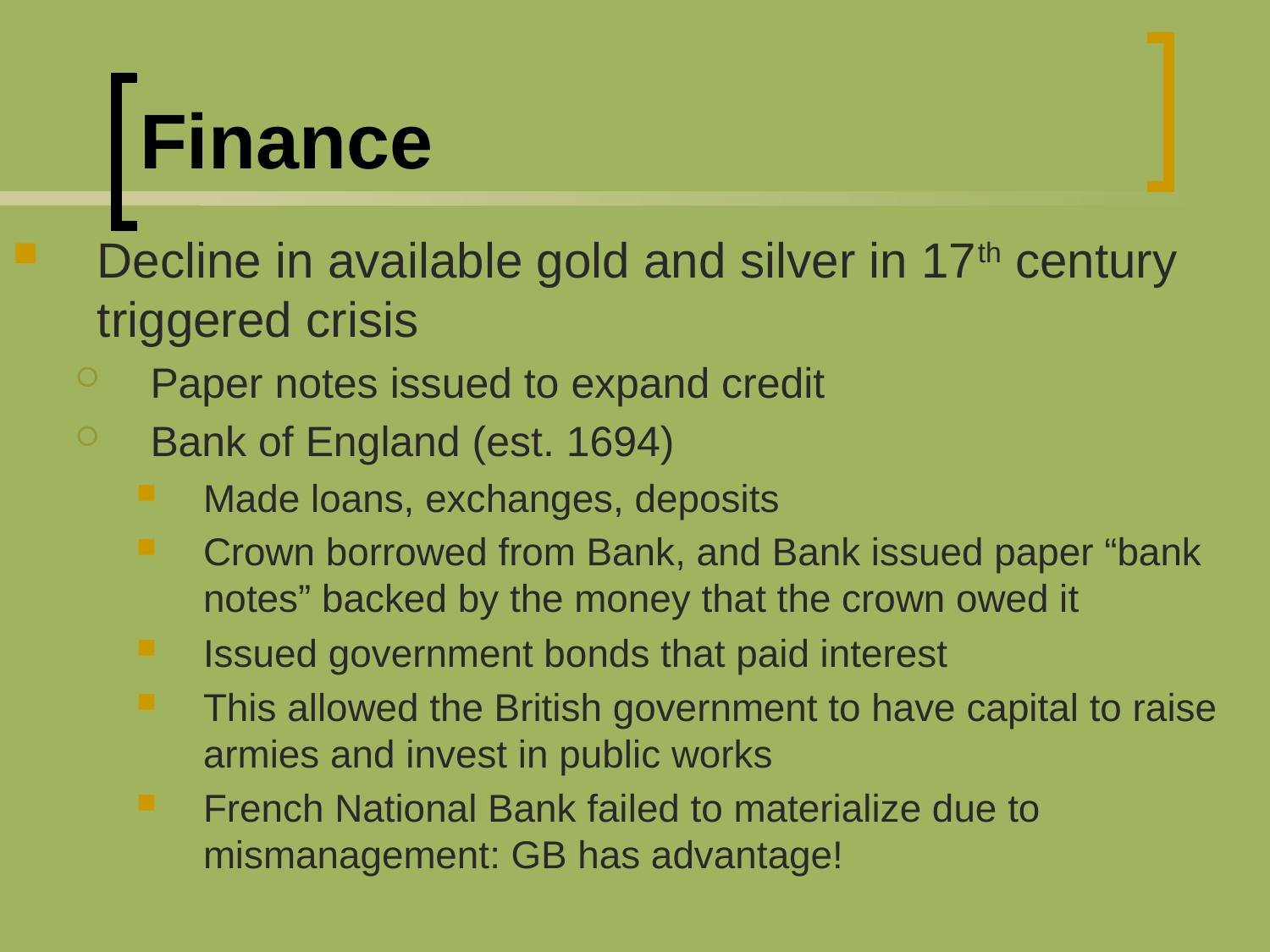

# Finance
Decline in available gold and silver in 17th century triggered crisis
Paper notes issued to expand credit
Bank of England (est. 1694)
Made loans, exchanges, deposits
Crown borrowed from Bank, and Bank issued paper “bank notes” backed by the money that the crown owed it
Issued government bonds that paid interest
This allowed the British government to have capital to raise armies and invest in public works
French National Bank failed to materialize due to mismanagement: GB has advantage!